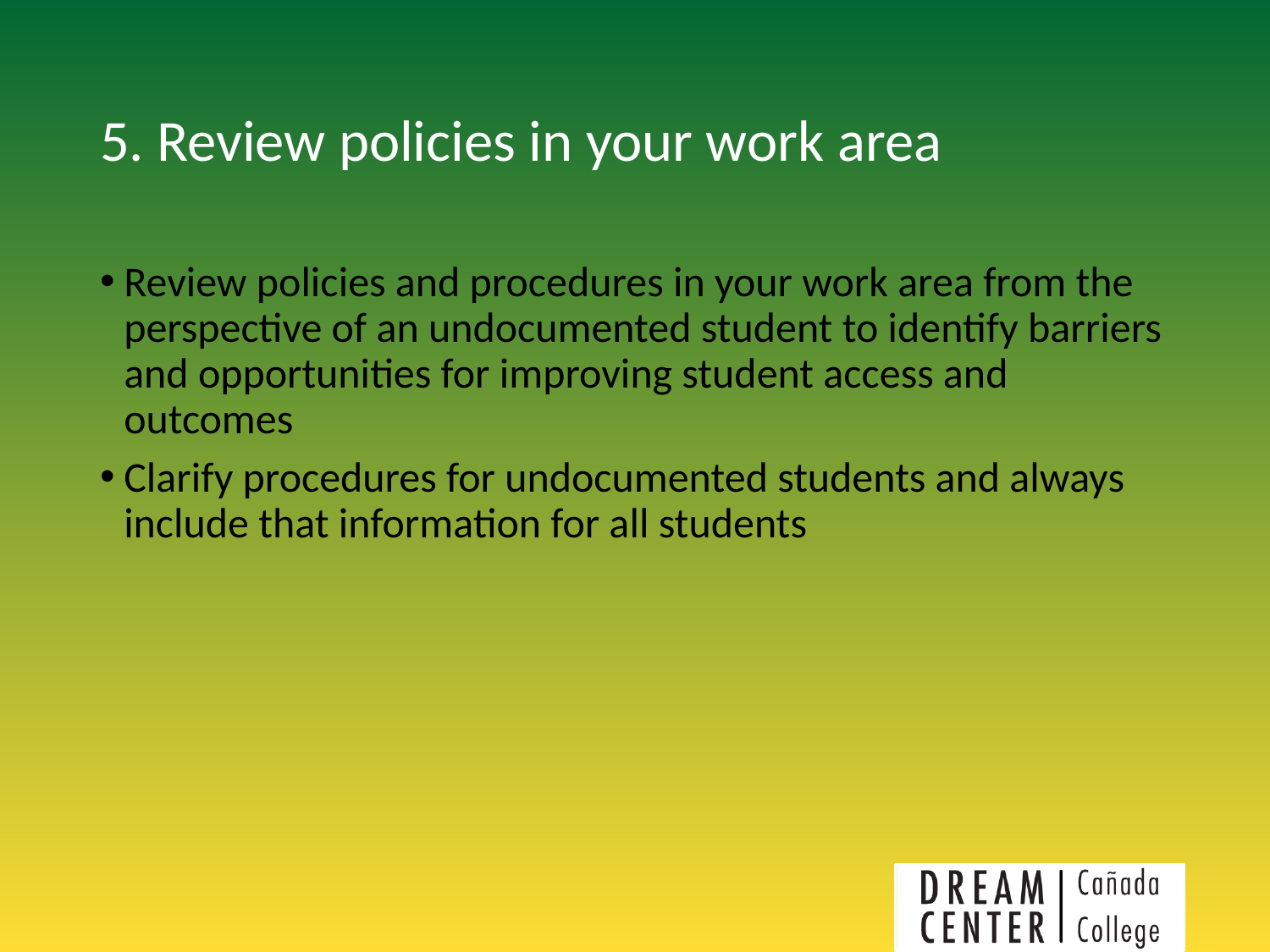

# 5. Review policies in your work area
Review policies and procedures in your work area from the perspective of an undocumented student to identify barriers and opportunities for improving student access and outcomes
Clarify procedures for undocumented students and always include that information for all students